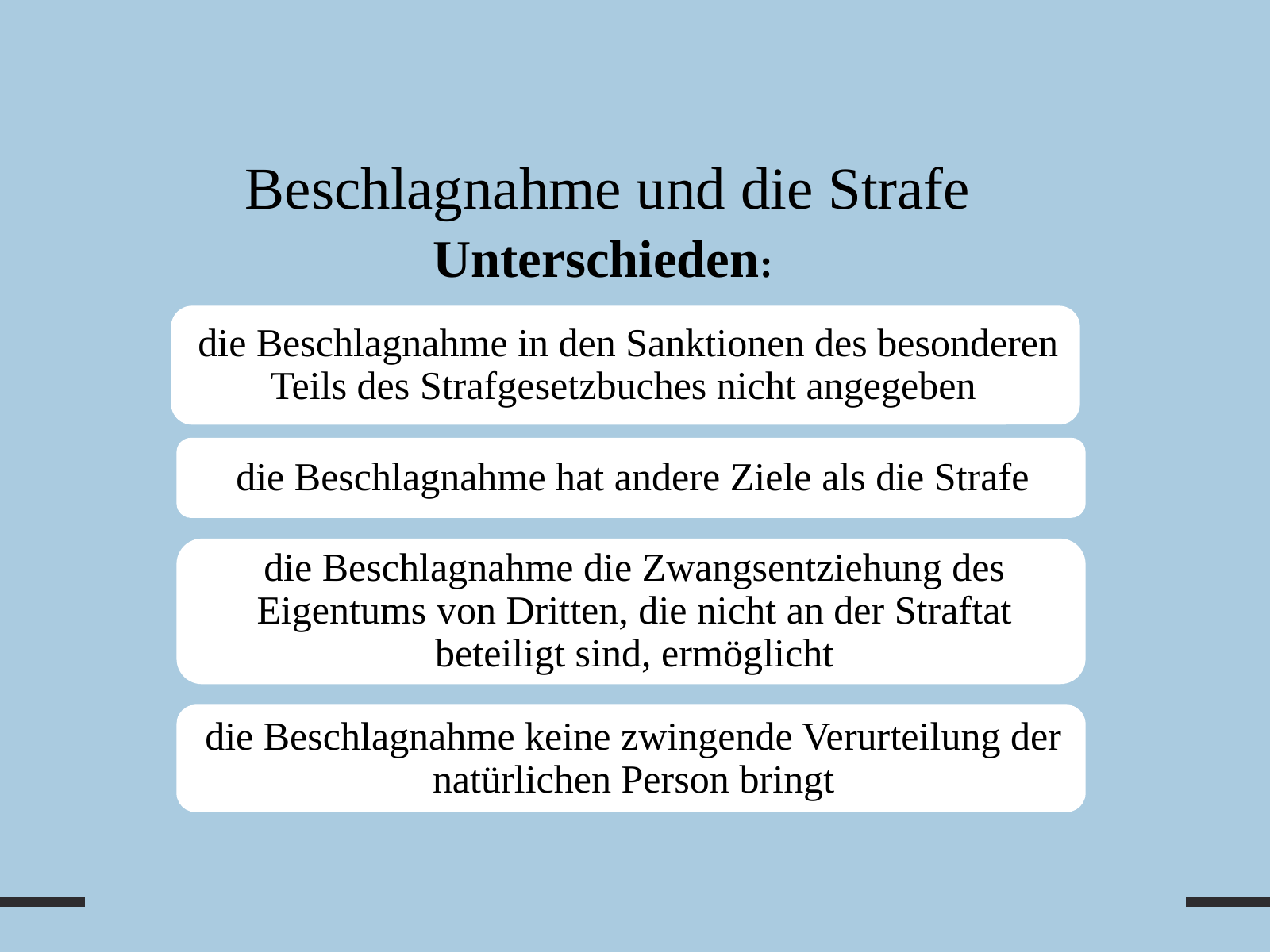

Beschlagnahme und die Strafe
die Beschlagnahme in den Sanktionen des besonderen Teils des Strafgesetzbuches nicht angegeben
die Beschlagnahme hat andere Ziele als die Strafe
die Beschlagnahme die Zwangsentziehung des Eigentums von Dritten, die nicht an der Straftat beteiligt sind, ermöglicht
die Beschlagnahme keine zwingende Verurteilung der natürlichen Person bringt
Unterschieden: